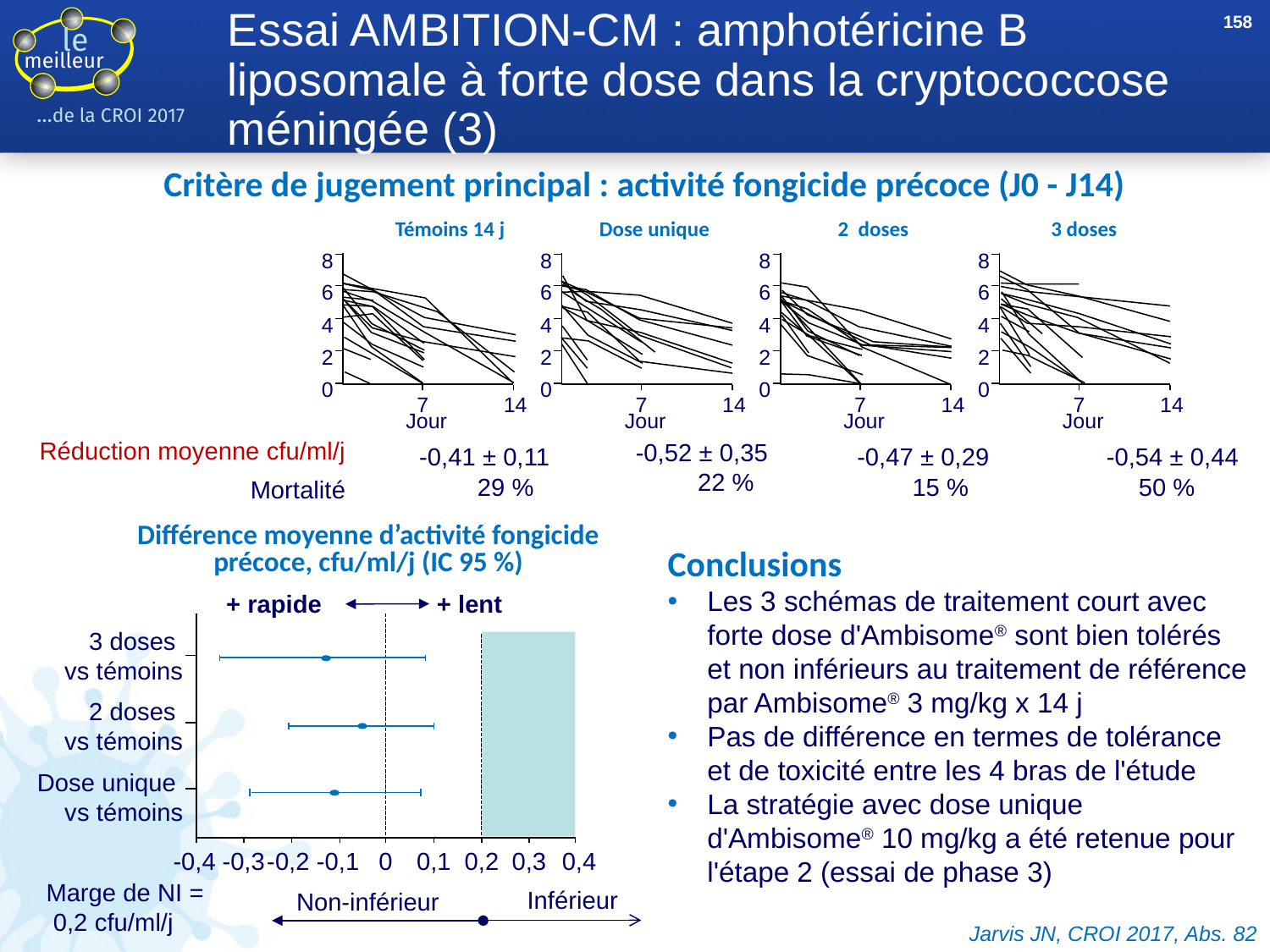

158
# Essai AMBITION-CM : amphotéricine B liposomale à forte dose dans la cryptococcose méningée (3)
Critère de jugement principal : activité fongicide précoce (J0 - J14)
Témoins 14 j
Dose unique
2  doses
3 doses
8
8
8
8

6
6
6
6

4
4
4
4

2
2
2
2

0
0
0
0

7
14
7
14
7
14
7
14
Jour
Jour
Jour
Jour
-0,52 ± 0,35
-0,41 ± 0,11
 -0,47 ± 0,29
 -0,54 ± 0,44
22 %
29 %
15 %
50 %
Réduction moyenne cfu/ml/j
Mortalité
Différence moyenne d’activité fongicide
précoce, cfu/ml/j (IC 95 %)
Conclusions
Les 3 schémas de traitement court avec forte dose d'Ambisome® sont bien tolérés et non inférieurs au traitement de référence par Ambisome® 3 mg/kg x 14 j
Pas de différence en termes de tolérance et de toxicité entre les 4 bras de l'étude
La stratégie avec dose unique d'Ambisome® 10 mg/kg a été retenue pour l'étape 2 (essai de phase 3)
+ rapide
+ lent

3 doses
vs témoins

2 doses
vs témoins

Dose unique
vs témoins

-0,4
-0,3
-0,2
-0,1
0
0,1
0,2
0,3
0,4
Inférieur
Non-inférieur
Marge de NI =
 0,2 cfu/ml/j
Jarvis JN, CROI 2017, Abs. 82